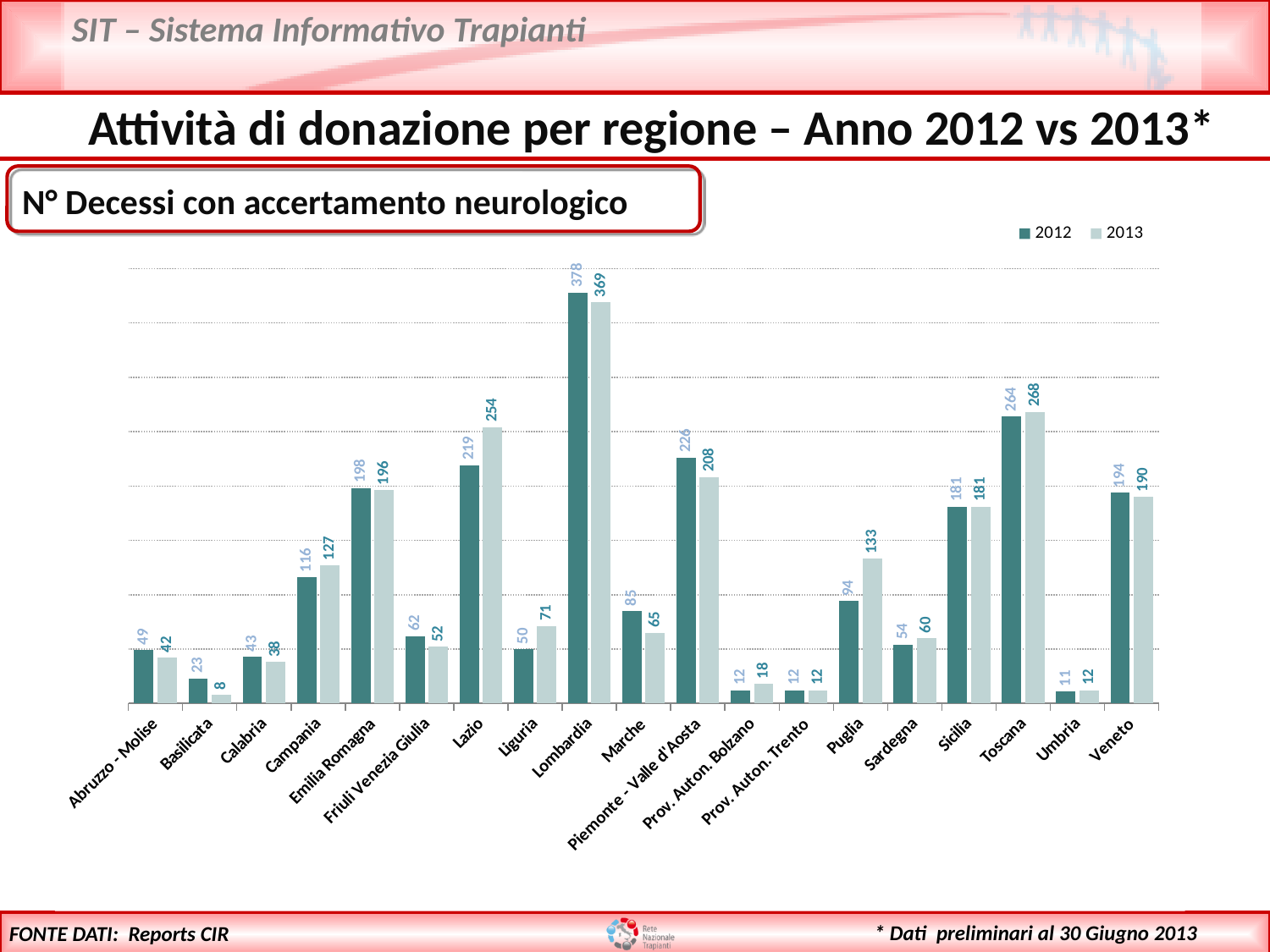

Attività di donazione per regione – Anno 2012 vs 2013*

 N° Decessi con accertamento neurologico

### Chart

| Category |  |  |
|---|---|---|
| Abruzzo - Molise | 49.0 | 42.0 |
| Basilicata | 23.0 | 8.0 |
| Calabria | 43.0 | 38.0 |
| Campania | 116.0 | 127.0 |
| Emilia Romagna | 198.0 | 196.0 |
| Friuli Venezia Giulia | 62.0 | 52.0 |
| Lazio | 219.0 | 254.0 |
| Liguria | 50.0 | 71.0 |
| Lombardia | 378.0 | 369.0 |
| Marche | 85.0 | 65.0 |
| Piemonte - Valle d'Aosta | 226.0 | 208.0 |
| Prov. Auton. Bolzano | 12.0 | 18.0 |
| Prov. Auton. Trento | 12.0 | 12.0 |
| Puglia | 94.0 | 133.0 |
| Sardegna | 54.0 | 60.0 |
| Sicilia | 181.0 | 181.0 |
| Toscana | 264.0 | 268.0 |
| Umbria | 11.0 | 12.0 |
| Veneto | 194.0 | 190.0 |
FONTE DATI:  Reports CIR